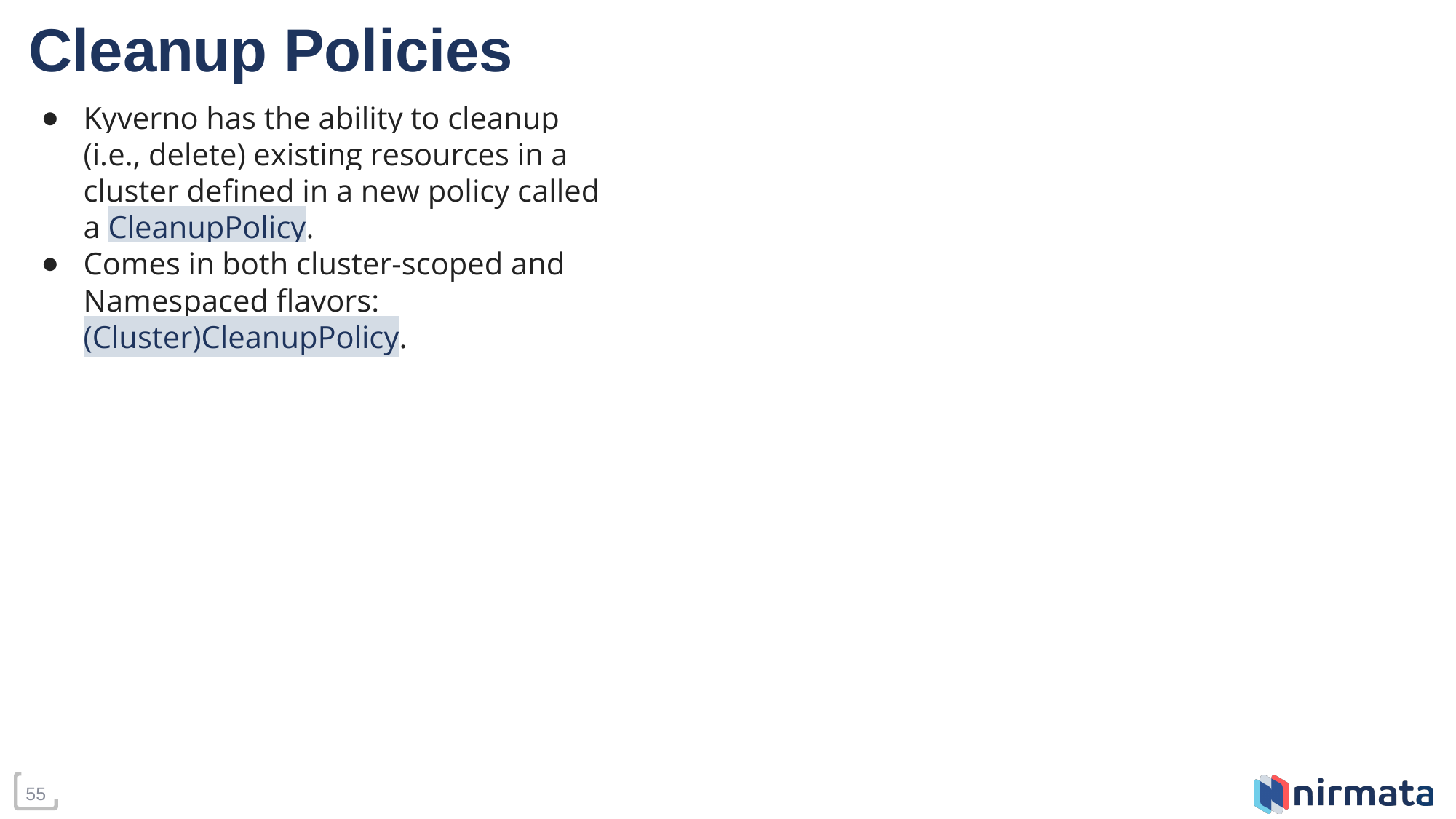

Cleanup Policies
Kyverno has the ability to cleanup (i.e., delete) existing resources in a cluster defined in a new policy called a CleanupPolicy.
Comes in both cluster-scoped and Namespaced flavors: (Cluster)CleanupPolicy.
55